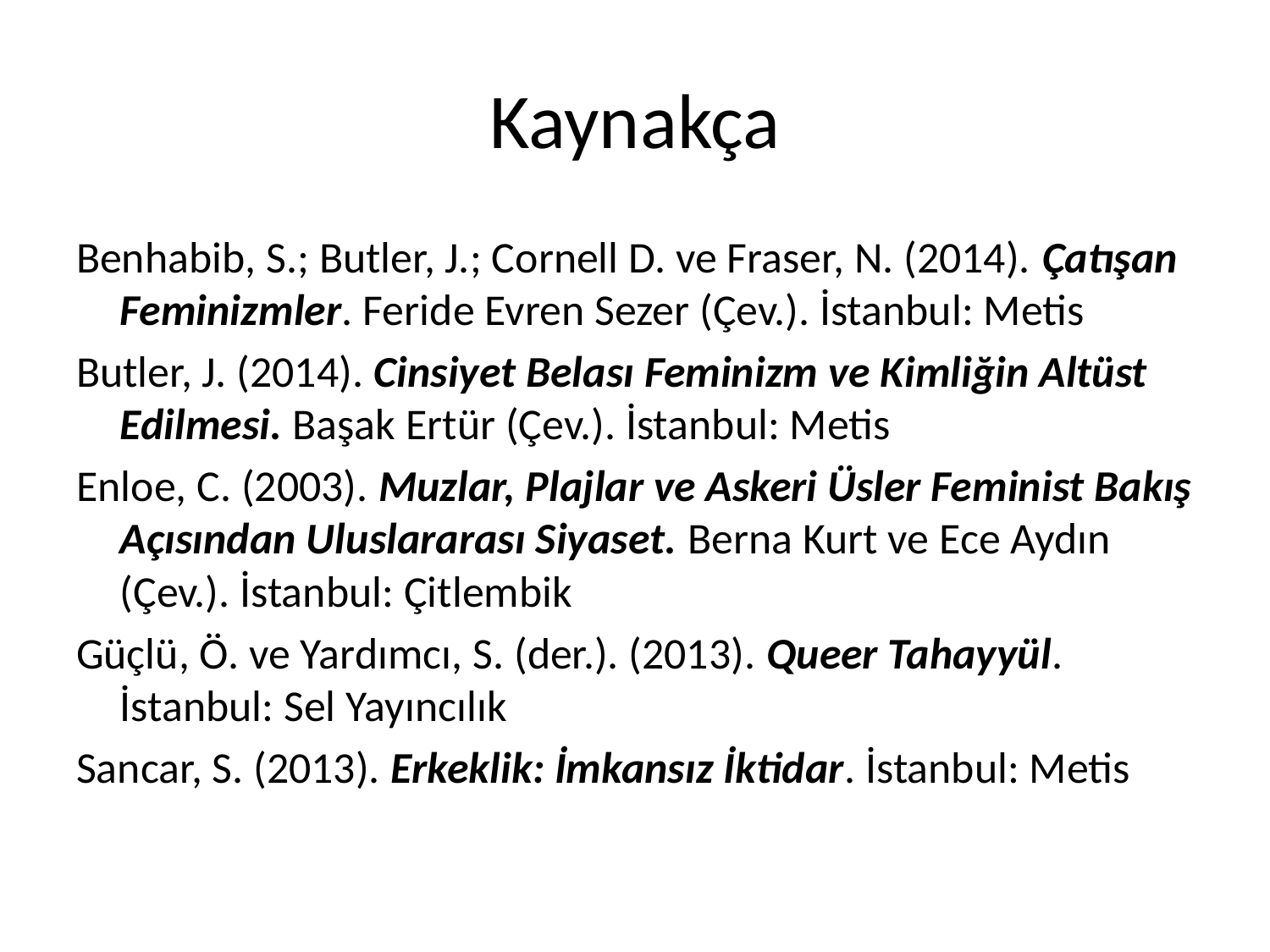

# Kaynakça
Benhabib, S.; Butler, J.; Cornell D. ve Fraser, N. (2014). Çatışan Feminizmler. Feride Evren Sezer (Çev.). İstanbul: Metis
Butler, J. (2014). Cinsiyet Belası Feminizm ve Kimliğin Altüst Edilmesi. Başak Ertür (Çev.). İstanbul: Metis
Enloe, C. (2003). Muzlar, Plajlar ve Askeri Üsler Feminist Bakış Açısından Uluslararası Siyaset. Berna Kurt ve Ece Aydın (Çev.). İstanbul: Çitlembik
Güçlü, Ö. ve Yardımcı, S. (der.). (2013). Queer Tahayyül. İstanbul: Sel Yayıncılık
Sancar, S. (2013). Erkeklik: İmkansız İktidar. İstanbul: Metis